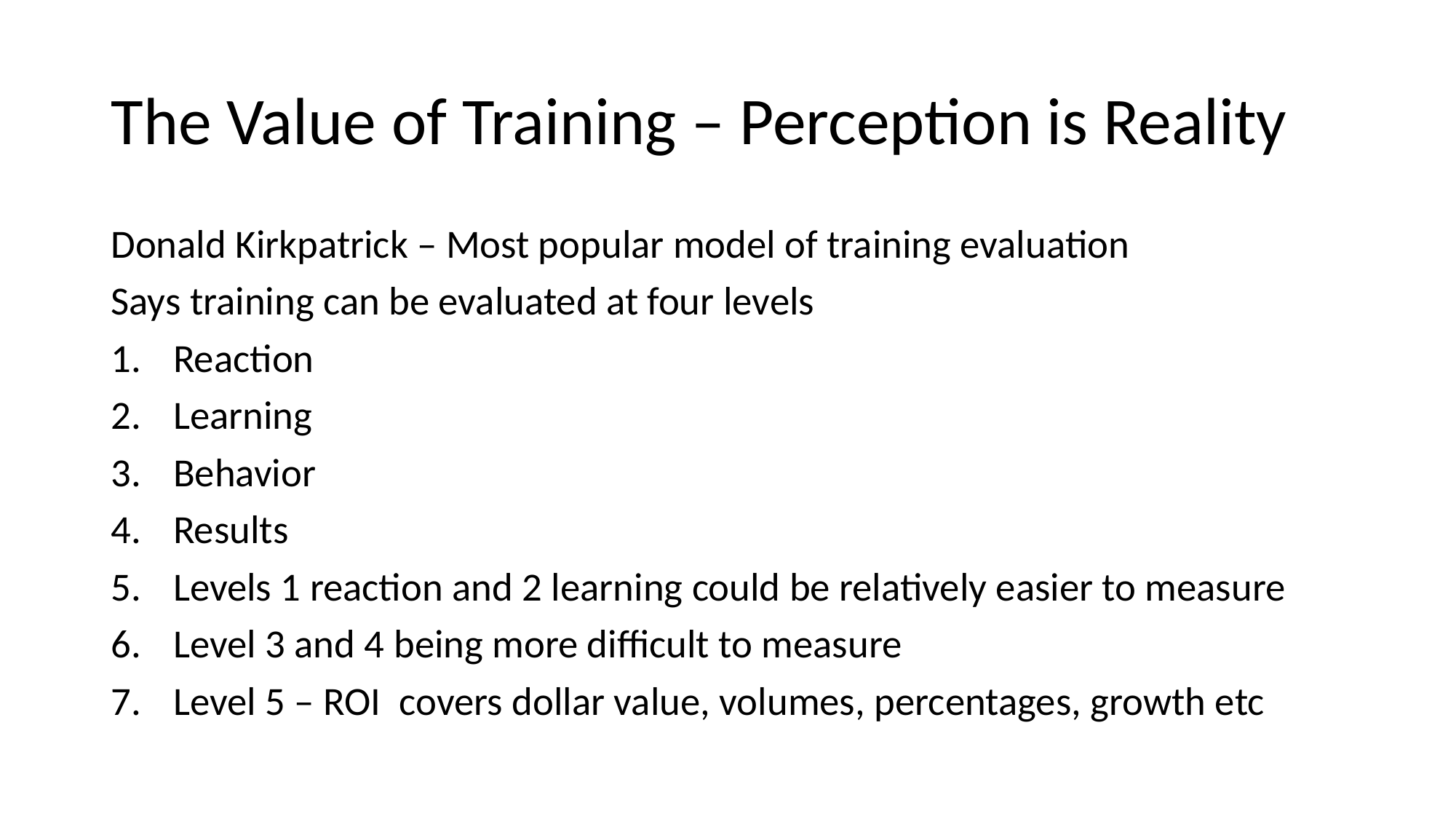

# The Value of Training – Perception is Reality
Donald Kirkpatrick – Most popular model of training evaluation
Says training can be evaluated at four levels
Reaction
Learning
Behavior
Results
Levels 1 reaction and 2 learning could be relatively easier to measure
Level 3 and 4 being more difficult to measure
Level 5 – ROI  covers dollar value, volumes, percentages, growth etc